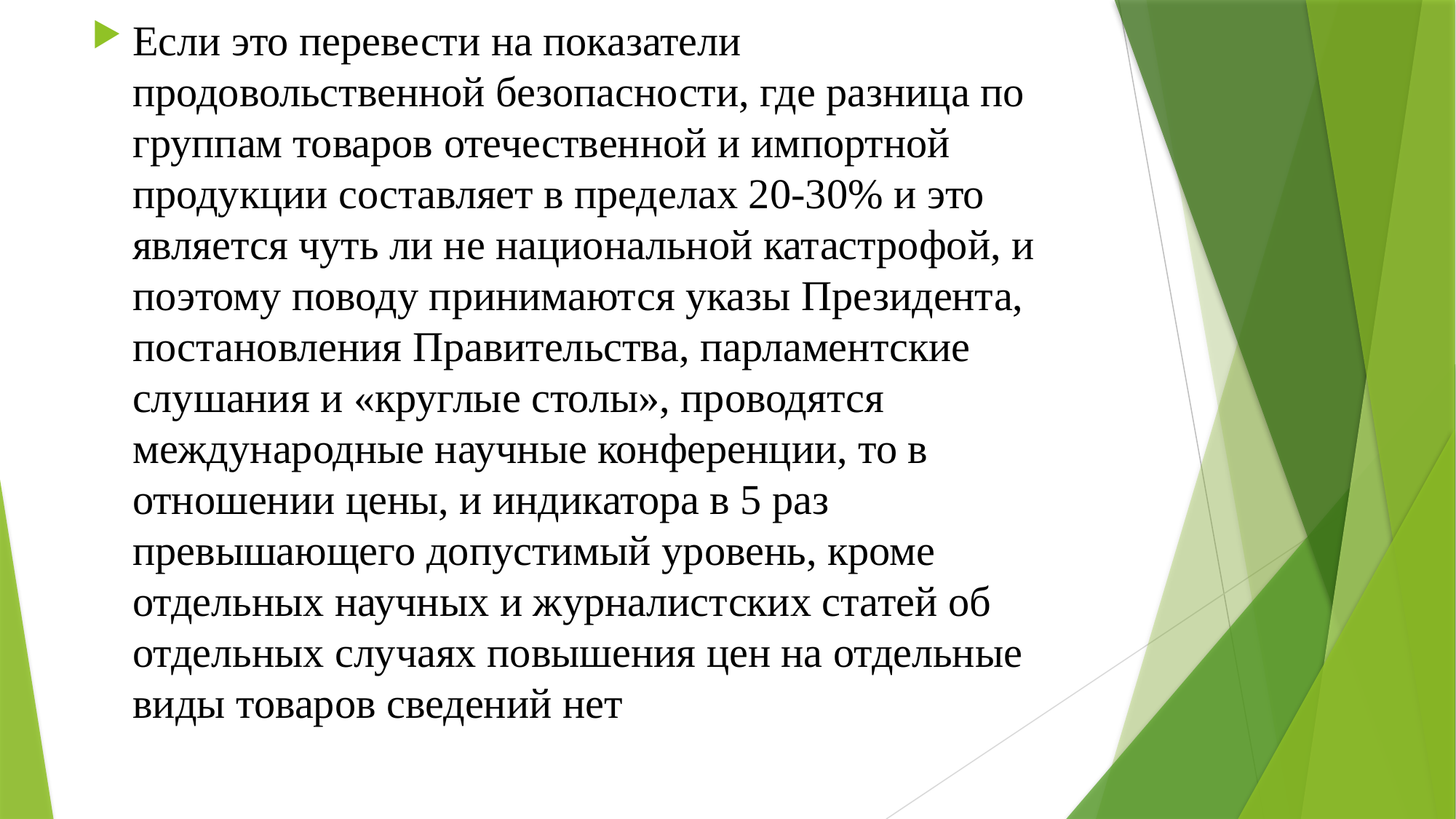

#
Если это перевести на показатели продовольственной безопасности, где разница по группам товаров отечественной и импортной продукции составляет в пределах 20-30% и это является чуть ли не национальной катастрофой, и поэтому поводу принимаются указы Президента, постановления Правительства, парламентские слушания и «круглые столы», проводятся международные научные конференции, то в отношении цены, и индикатора в 5 раз превышающего допустимый уровень, кроме отдельных научных и журналистских статей об отдельных случаях повышения цен на отдельные виды товаров сведений нет